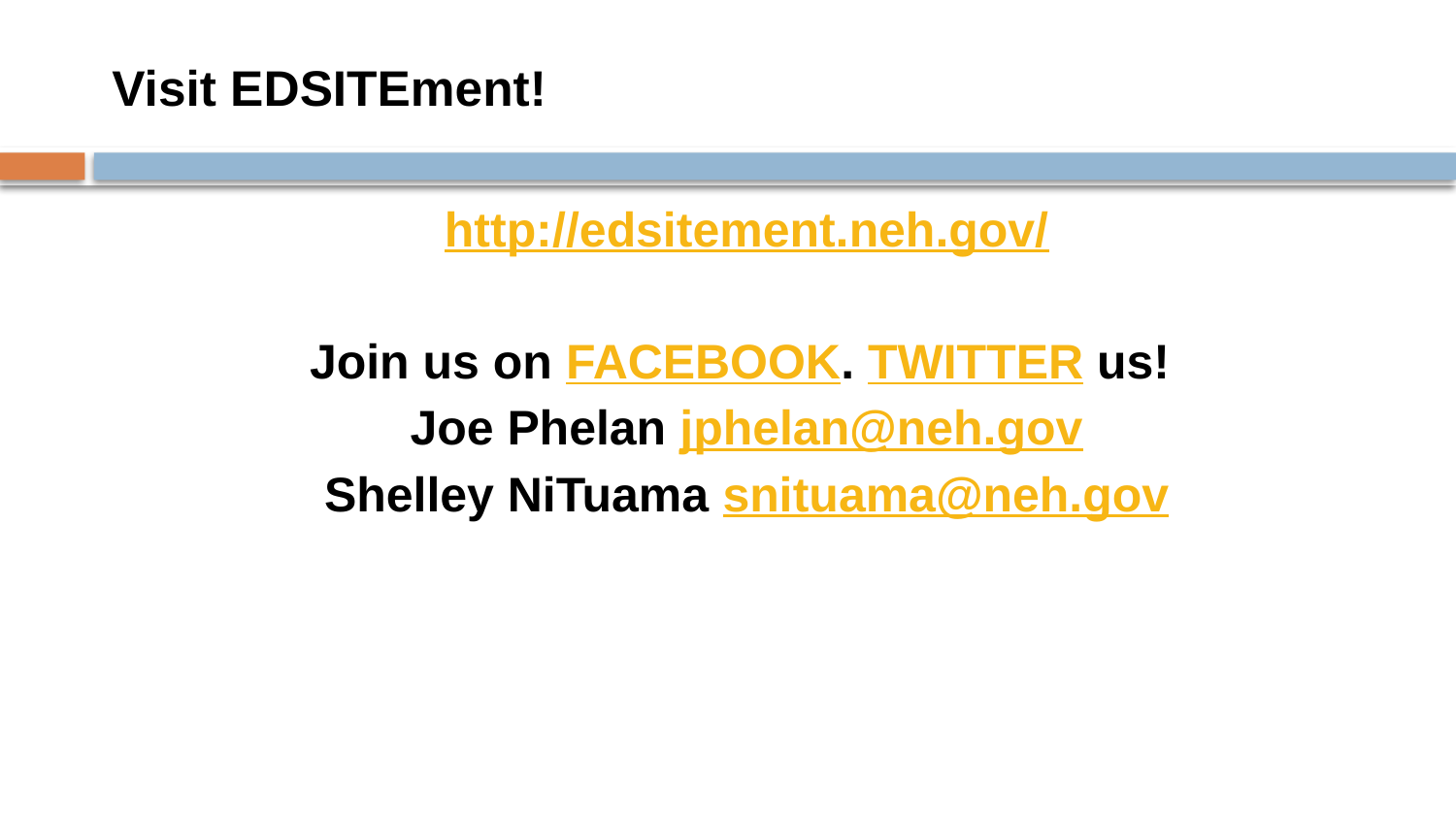

# Visit EDSITEment!
http://edsitement.neh.gov/

Join us on FACEBOOK. TWITTER us!
Joe Phelan jphelan@neh.gov
Shelley NiTuama snituama@neh.gov